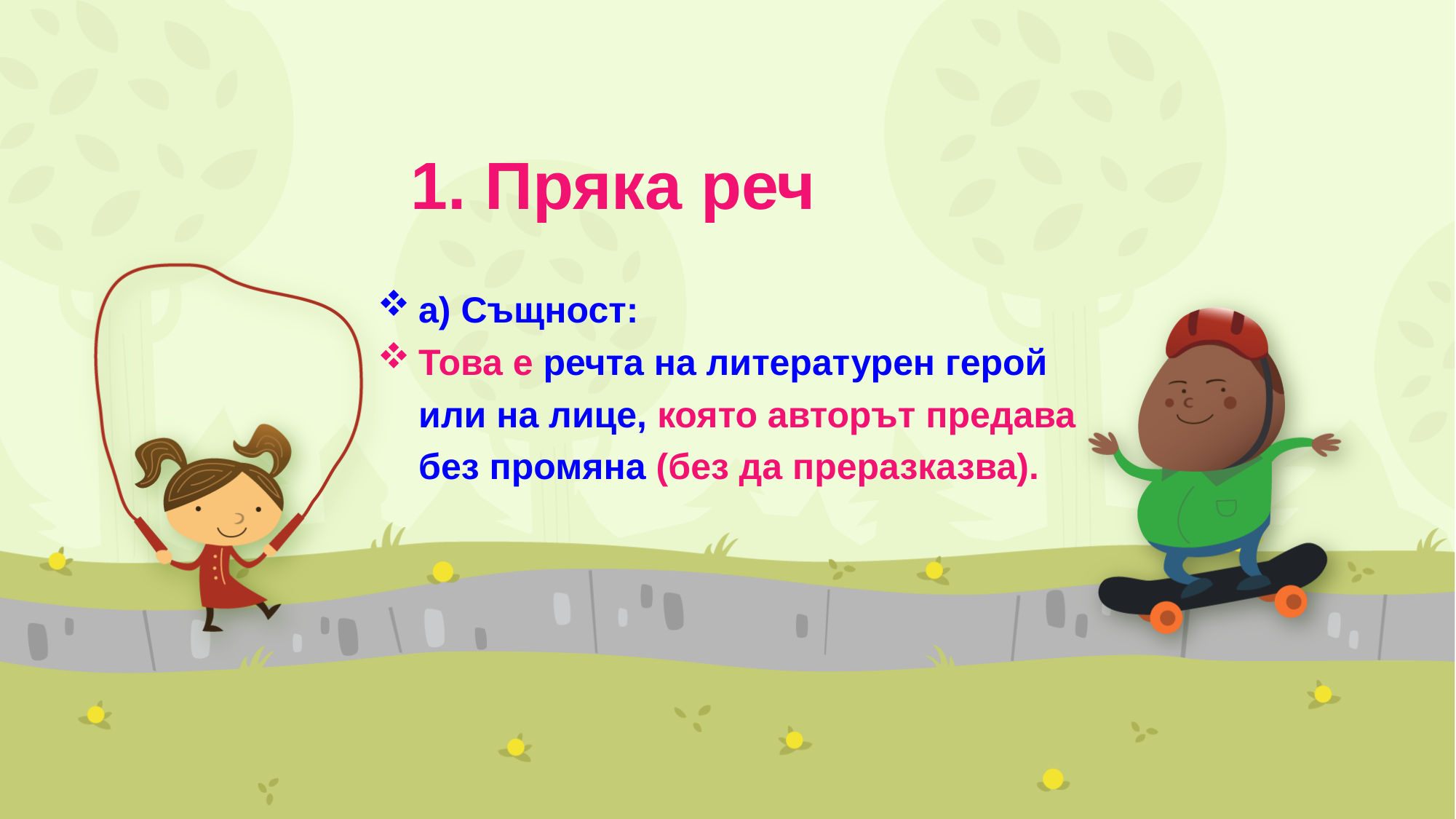

# 1. Пряка реч
а) Същност:
Това е речта на литературен герой или на лице, която авторът предава без промяна (без да преразказва).